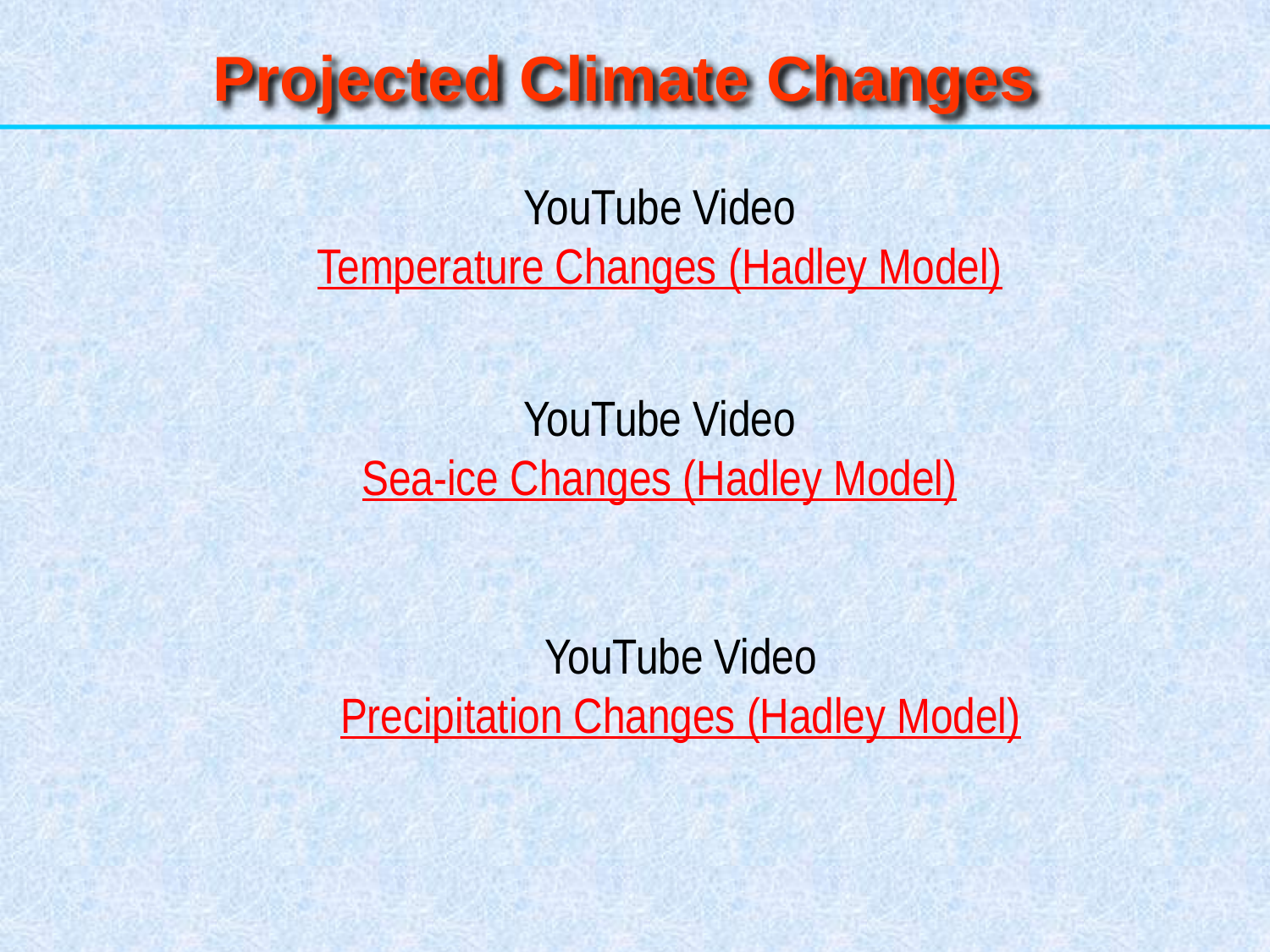

Projected Climate Changes

YouTube Video
Temperature Changes (Hadley Model)
YouTube Video
Sea-ice Changes (Hadley Model)
YouTube Video
Precipitation Changes (Hadley Model)